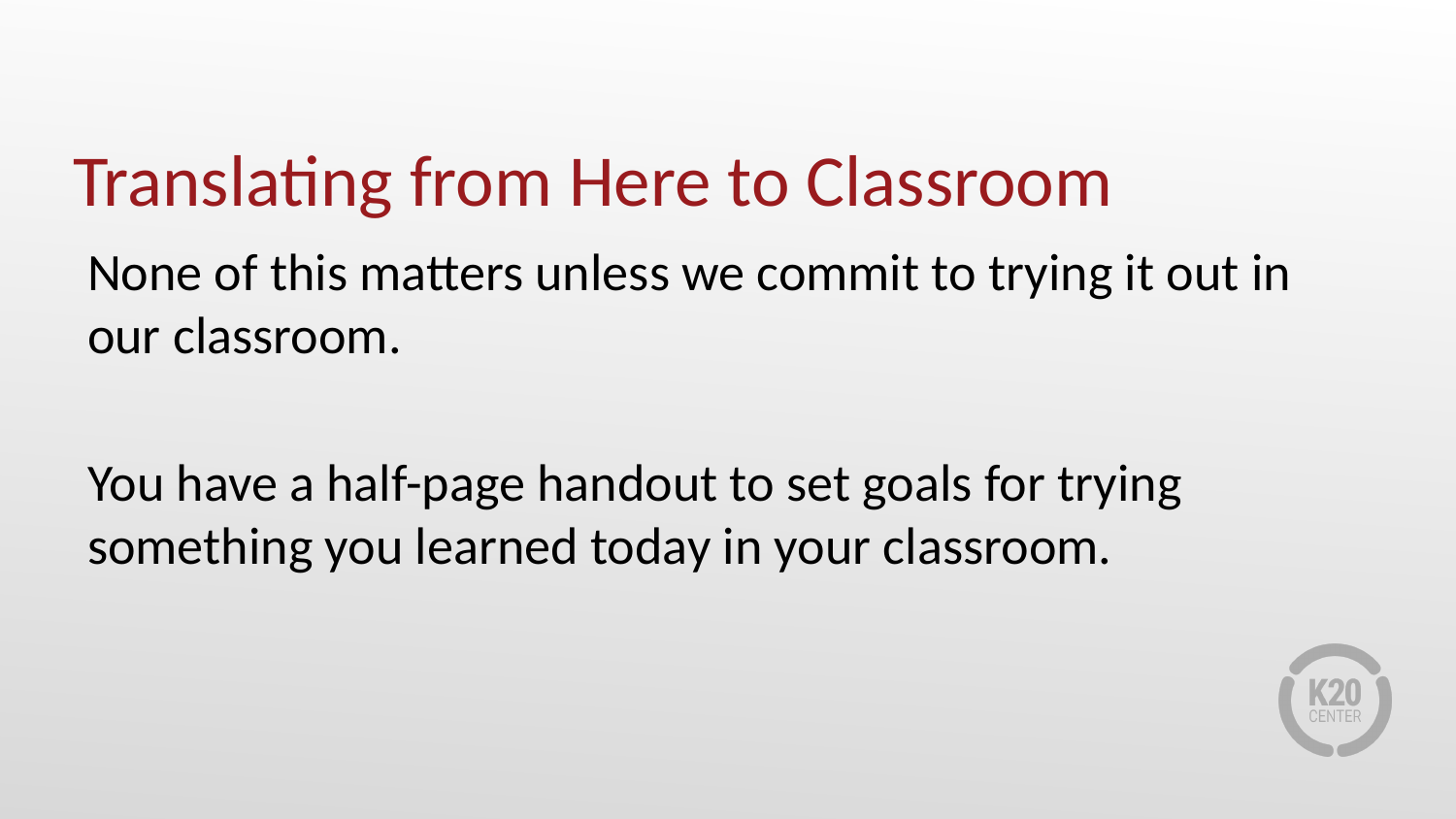

# Translating from Here to Classroom
None of this matters unless we commit to trying it out in our classroom.

You have a half-page handout to set goals for trying something you learned today in your classroom.